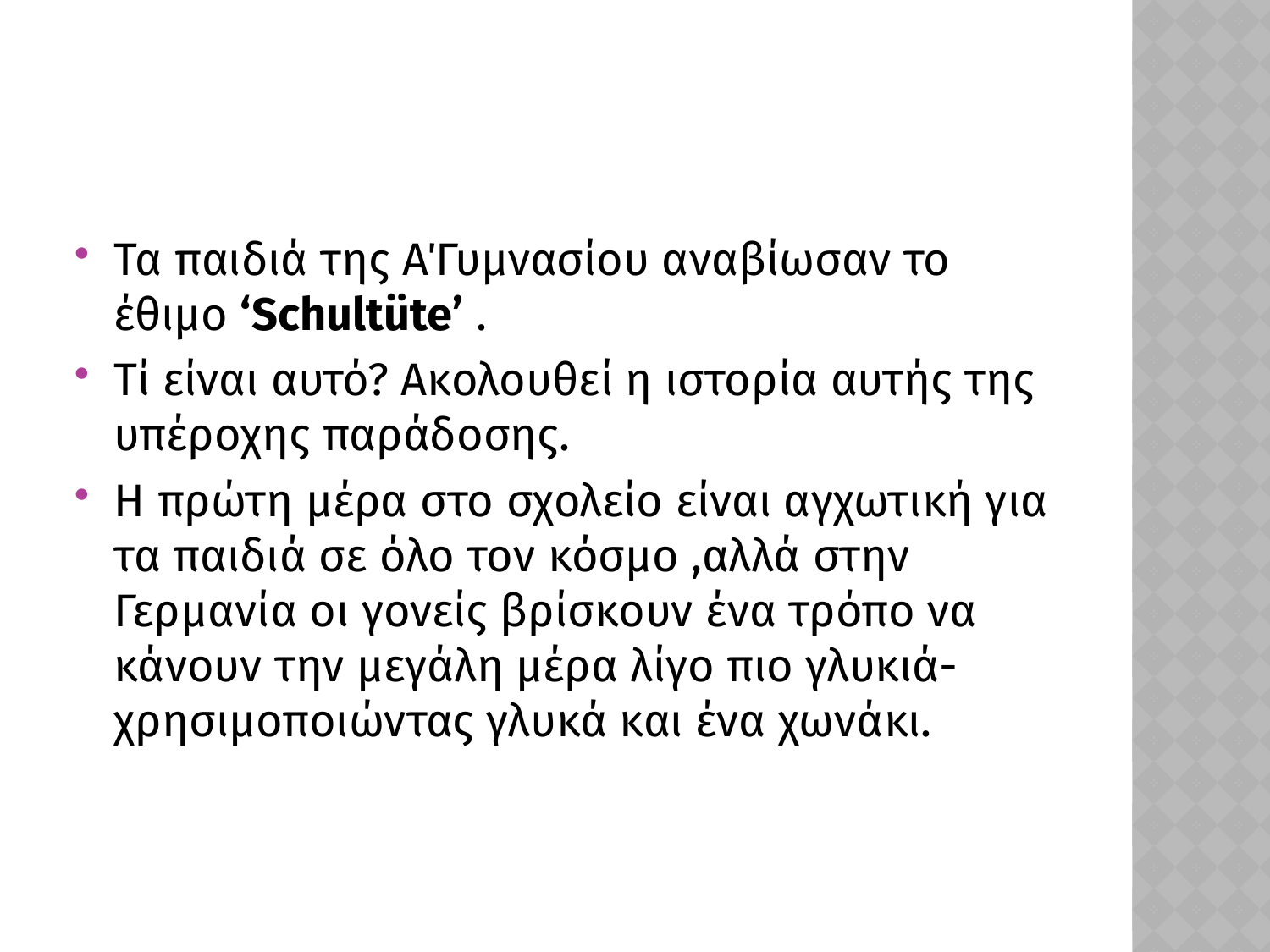

#
Τα παιδιά της Α΄Γυμνασίου αναβίωσαν το έθιμο ‘Schultüte’ .
Tί είναι αυτό? Ακολουθεί η ιστορία αυτής της υπέροχης παράδοσης.
Η πρώτη μέρα στο σχολείο είναι αγχωτική για τα παιδιά σε όλο τον κόσμο ,αλλά στην Γερμανία οι γονείς βρίσκουν ένα τρόπο να κάνουν την μεγάλη μέρα λίγο πιο γλυκιά- χρησιμοποιώντας γλυκά και ένα χωνάκι.